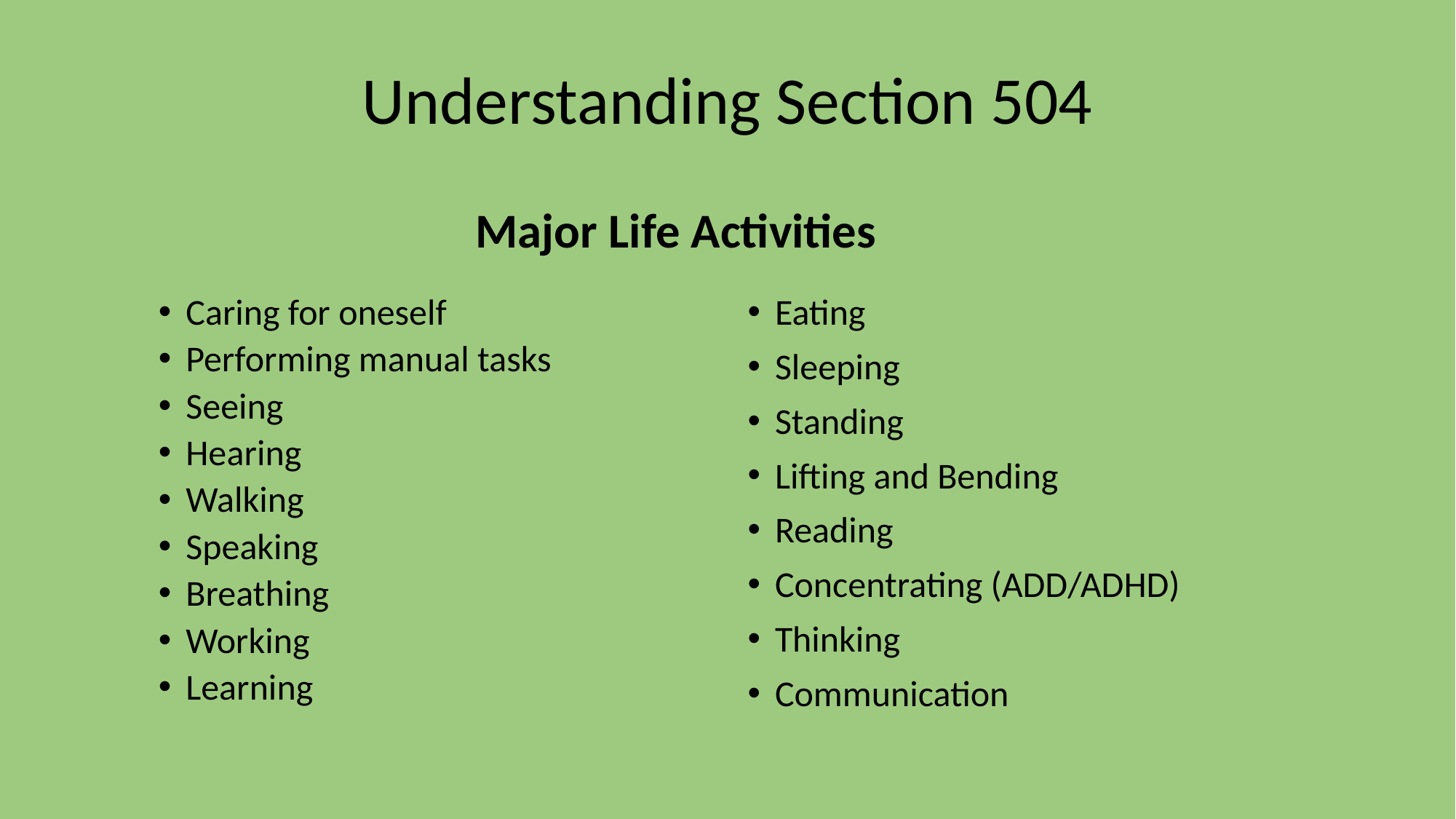

# Understanding Section 504
Major Life Activities
Caring for oneself
Performing manual tasks
Seeing
Hearing
Walking
Speaking
Breathing
Working
Learning

Eating
Sleeping
Standing
Lifting and Bending
Reading
Concentrating (ADD/ADHD)
Thinking
Communication